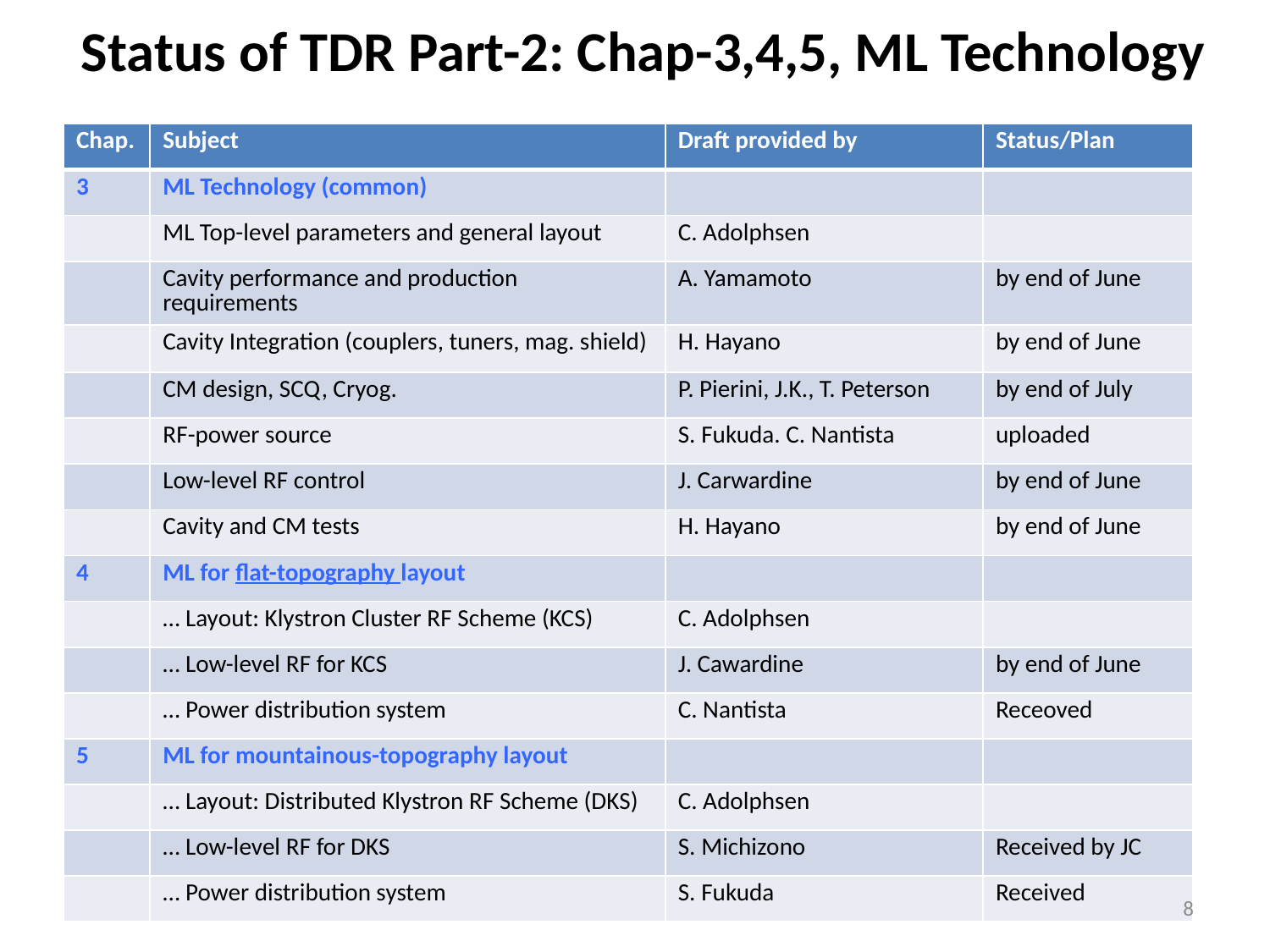

# Status of TDR Part-2: Chap-3,4,5, ML Technology
| Chap. | Subject | Draft provided by | Status/Plan |
| --- | --- | --- | --- |
| 3 | ML Technology (common) |  |  |
|  | ML Top-level parameters and general layout | C. Adolphsen |  |
|  | Cavity performance and production requirements | A. Yamamoto | by end of June |
|  | Cavity Integration (couplers, tuners, mag. shield) | H. Hayano | by end of June |
|  | CM design, SCQ, Cryog. | P. Pierini, J.K., T. Peterson | by end of July |
|  | RF-power source | S. Fukuda. C. Nantista | uploaded |
|  | Low-level RF control | J. Carwardine | by end of June |
|  | Cavity and CM tests | H. Hayano | by end of June |
| 4 | ML for flat-topography layout |  |  |
|  | … Layout: Klystron Cluster RF Scheme (KCS) | C. Adolphsen |  |
|  | … Low-level RF for KCS | J. Cawardine | by end of June |
|  | … Power distribution system | C. Nantista | Receoved |
| 5 | ML for mountainous-topography layout |  |  |
|  | … Layout: Distributed Klystron RF Scheme (DKS) | C. Adolphsen |  |
|  | … Low-level RF for DKS | S. Michizono | Received by JC |
|  | … Power distribution system | S. Fukuda | Received |
8